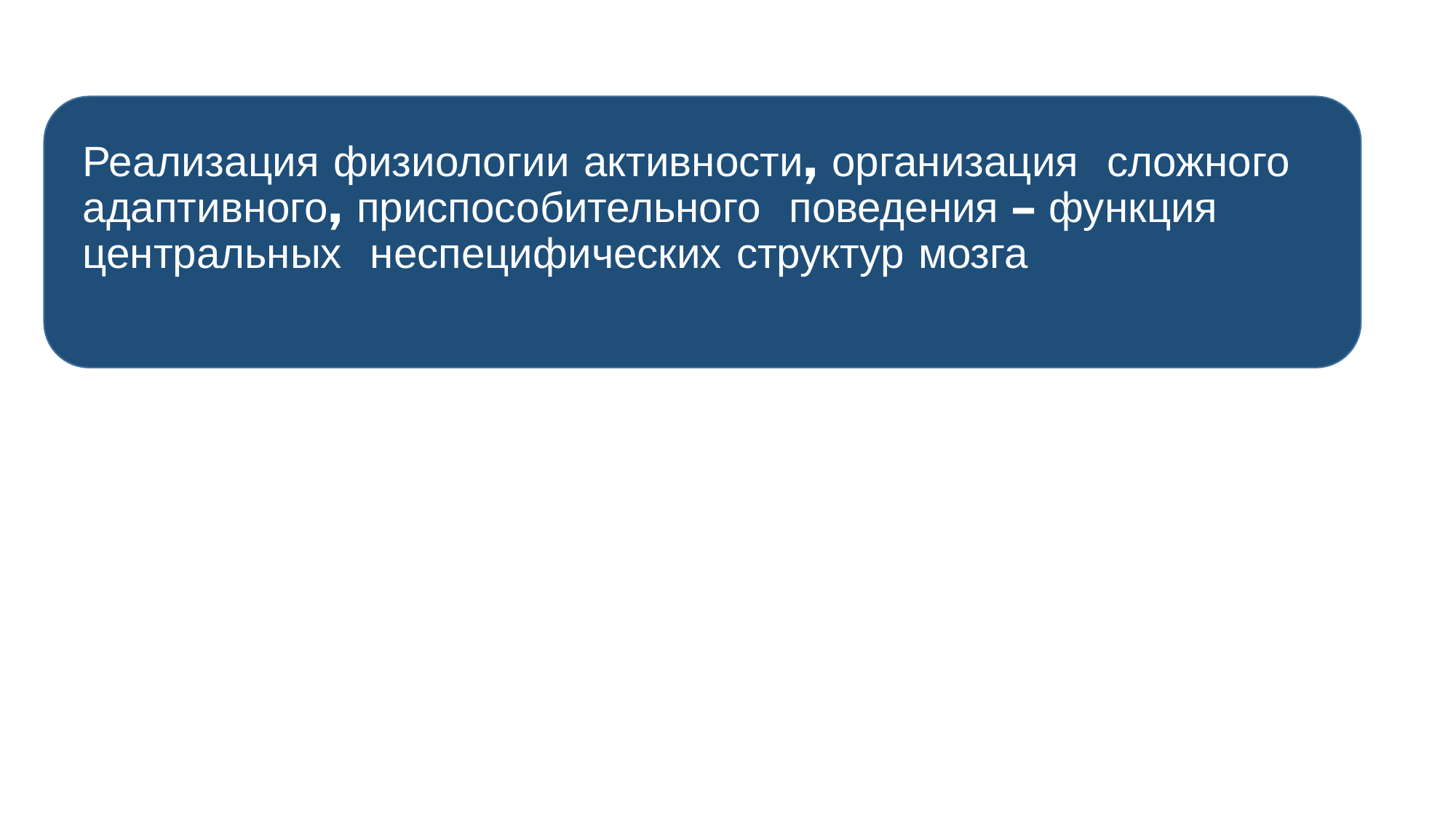

# Реализация физиологии активности, организация  сложного адаптивного, приспособительного  поведения – функция центральных  неспецифических структур мозга